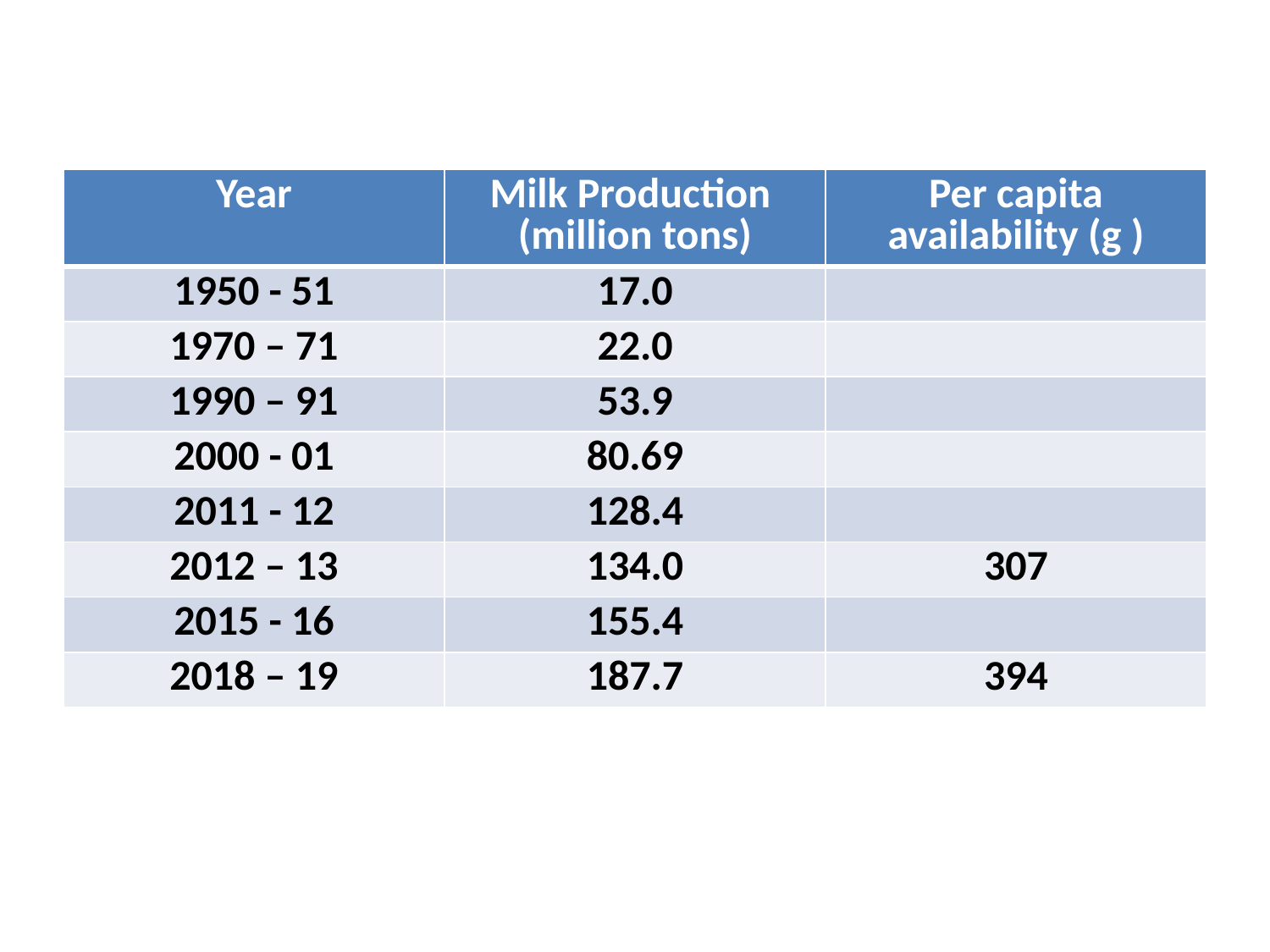

| Year | Milk Production (million tons) | Per capita availability (g ) |
| --- | --- | --- |
| 1950 - 51 | 17.0 |  |
| 1970 – 71 | 22.0 |  |
| 1990 – 91 | 53.9 |  |
| 2000 - 01 | 80.69 |  |
| 2011 - 12 | 128.4 |  |
| 2012 – 13 | 134.0 | 307 |
| 2015 - 16 | 155.4 |  |
| 2018 – 19 | 187.7 | 394 |